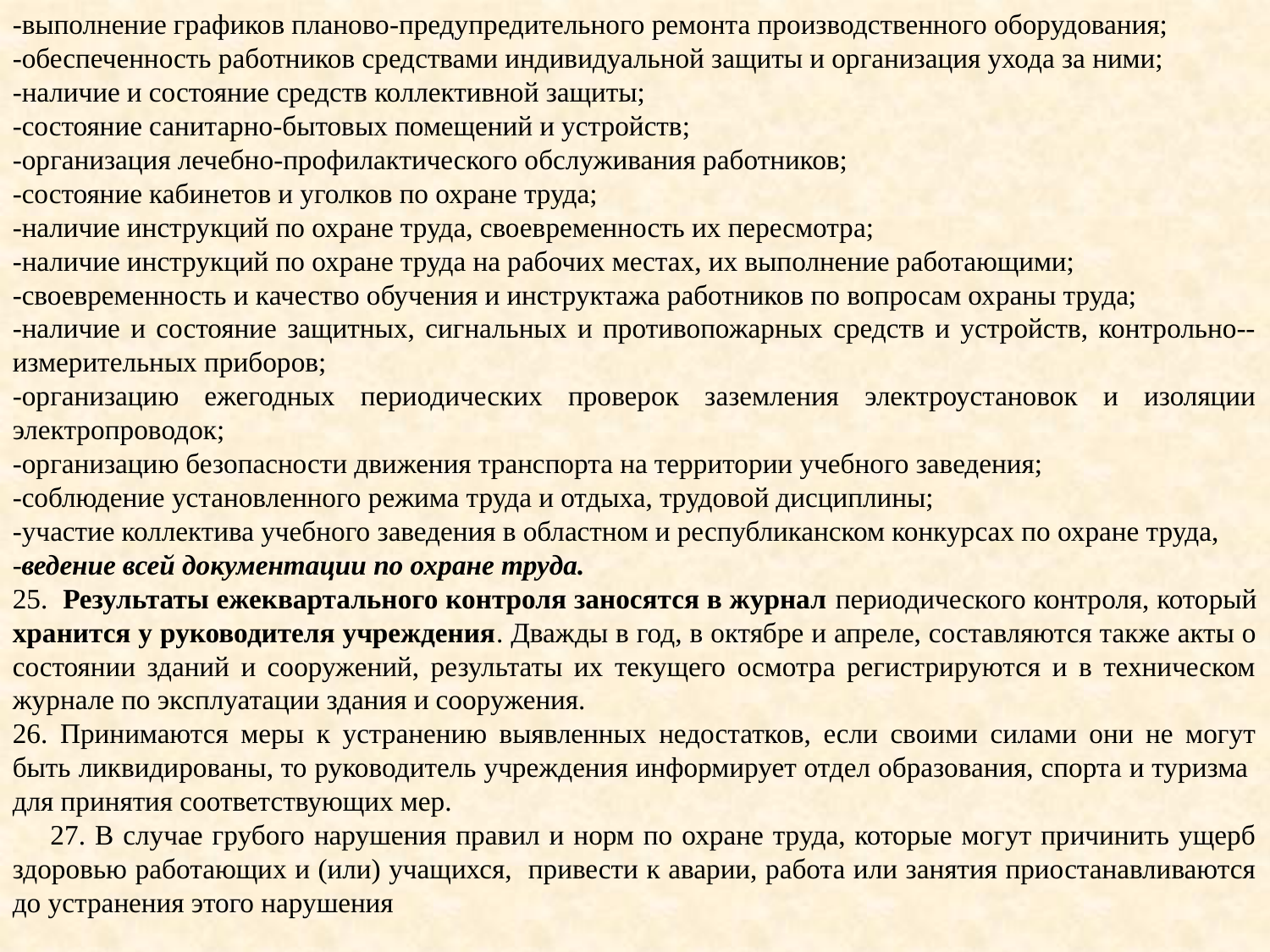

-выполнение графиков планово-предупредительного ремонта производственного оборудования;
-обеспеченность работников средствами индивидуальной защиты и организация ухода за ними;
-наличие и состояние средств коллективной защиты;
-состояние санитарно-бытовых помещений и устройств;
-организация лечебно-профилактического обслуживания работников;
-состояние кабинетов и уголков по охране труда;
-наличие инструкций по охране труда, своевременность их пересмотра;
-наличие инструкций по охране труда на рабочих местах, их выполнение работающими;
-своевременность и качество обучения и инструктажа работников по вопросам охраны труда;
-наличие и состояние защитных, сигнальных и противопожарных средств и устройств, контрольно--измерительных приборов;
-организацию ежегодных периодических проверок заземления электроустановок и изоляции электропроводок;
-организацию безопасности движения транспорта на территории учебного заведения;
-соблюдение установленного режима труда и отдыха, трудовой дисциплины;
-участие коллектива учебного заведения в областном и республиканском конкурсах по охране труда,
-ведение всей документации по охране труда.
25.  Результаты ежеквартального контроля заносятся в журнал периодического контроля, который хранится у руководителя учреждения. Дважды в год, в октябре и апреле, составляются также акты о состоянии зданий и сооружений, результаты их текущего осмотра регистрируются и в техническом журнале по эксплуатации здания и сооружения.
26. Принимаются меры к устранению выявленных недостатков, если своими силами они не могут быть ликвидированы, то руководитель учреждения информирует отдел образования, спорта и туризма  для принятия соответствующих мер.
    27. В случае грубого нарушения правил и норм по охране труда, которые могут причинить ущерб здоровью работающих и (или) учащихся,  привести к аварии, работа или занятия приостанавливаются до устранения этого нарушения